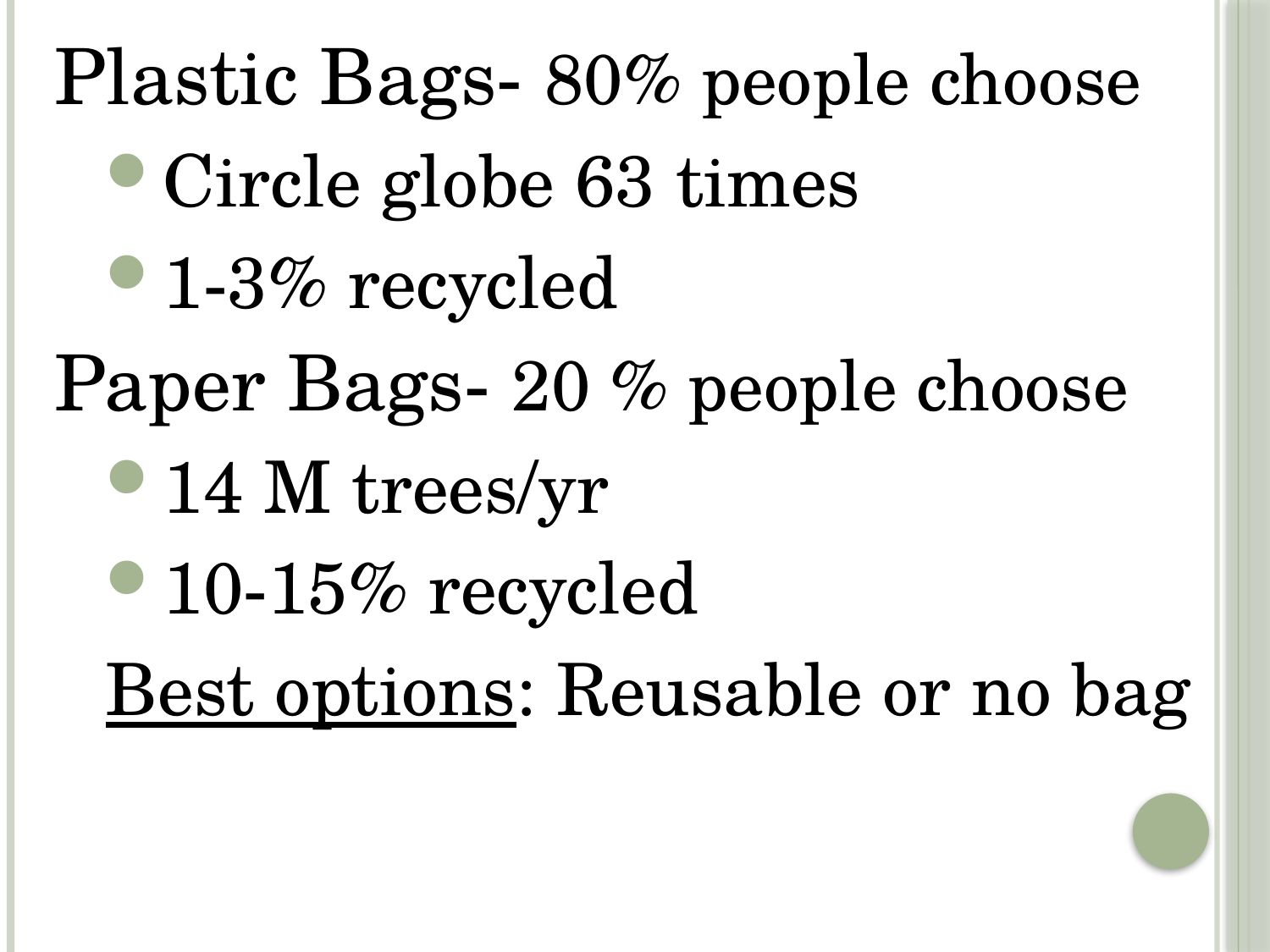

Plastic Bags- 80% people choose
Circle globe 63 times
1-3% recycled
Paper Bags- 20 % people choose
14 M trees/yr
10-15% recycled
Best options: Reusable or no bag

#